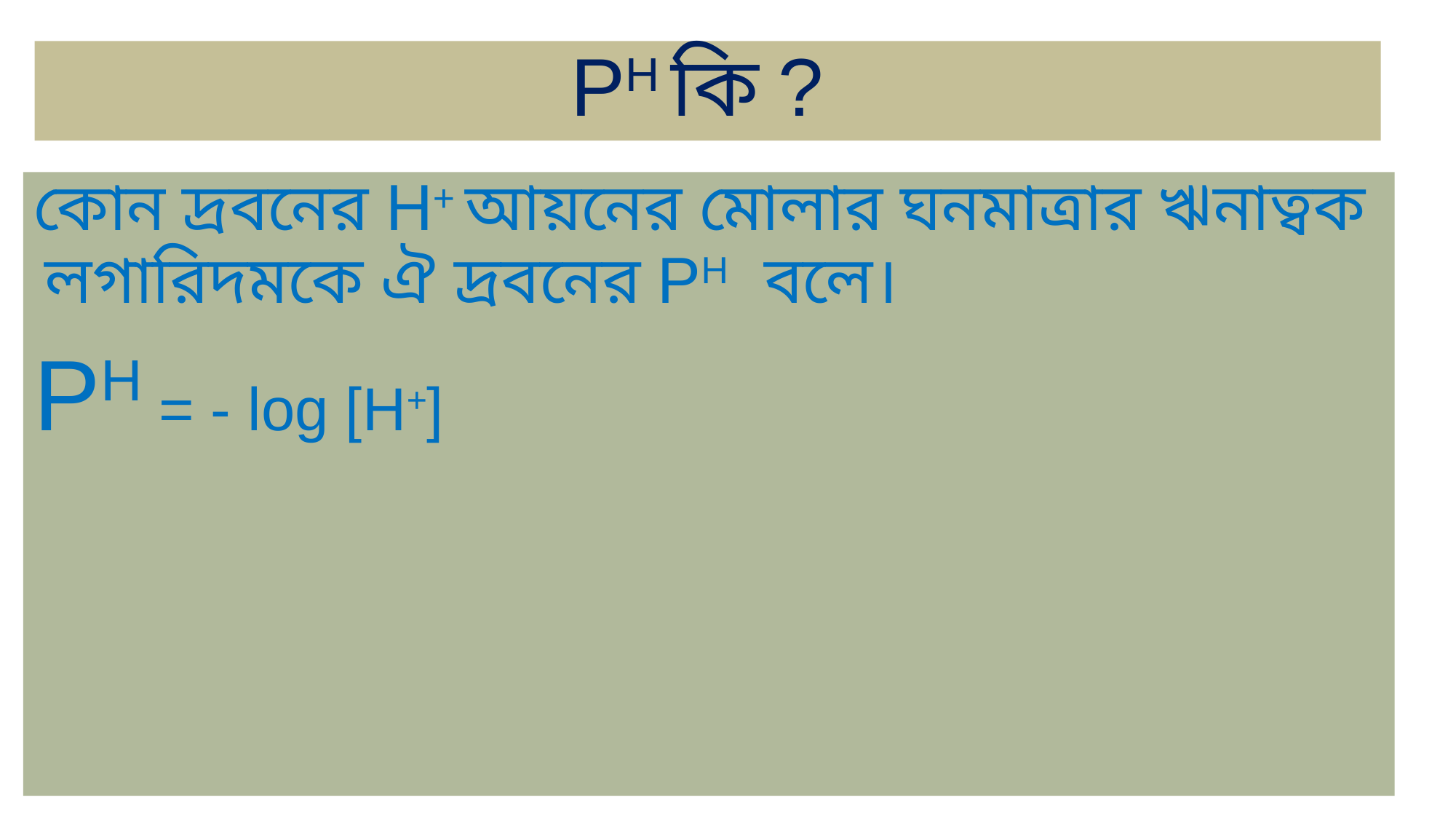

# PH কি ?
কোন দ্রবনের H+ আয়নের মোলার ঘনমাত্রার ঋনাত্বক লগারিদমকে ঐ দ্রবনের PH  বলে।
PH = - log [H+]